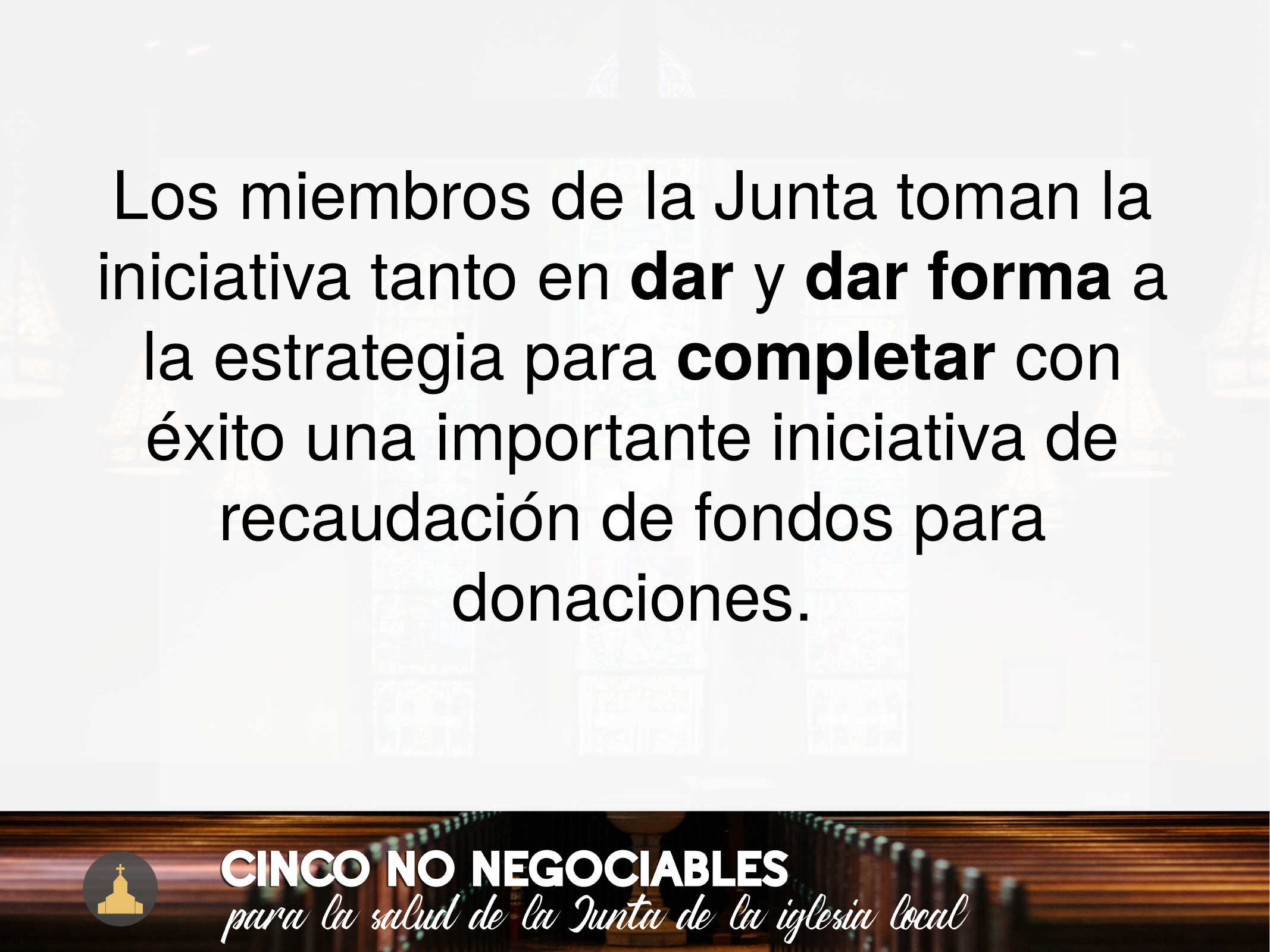

Los miembros de la Junta toman la iniciativa tanto en dar y dar forma a la estrategia para completar con éxito una importante iniciativa de recaudación de fondos para donaciones.